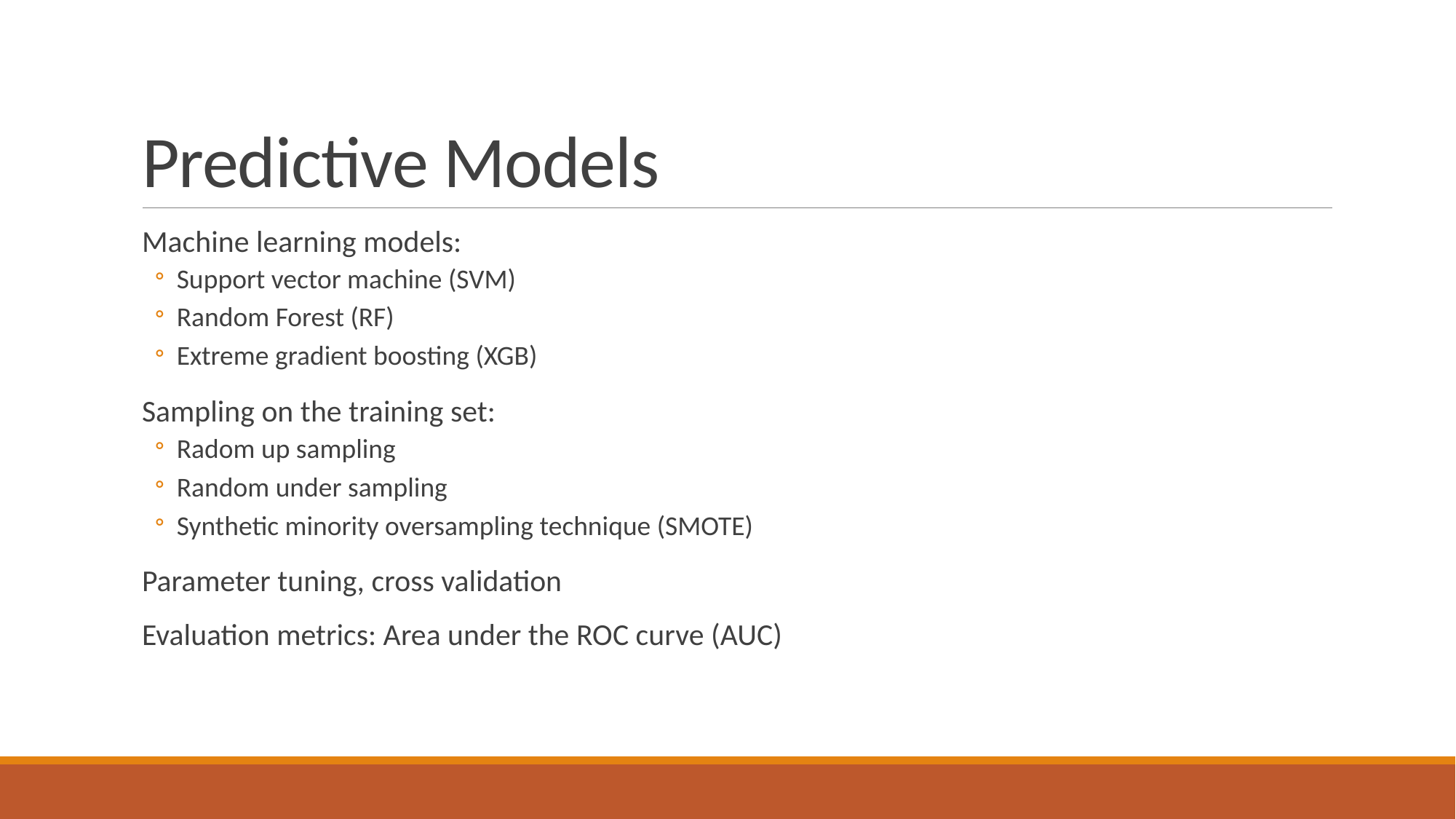

# Predictive Models
Machine learning models:
Support vector machine (SVM)
Random Forest (RF)
Extreme gradient boosting (XGB)
Sampling on the training set:
Radom up sampling
Random under sampling
Synthetic minority oversampling technique (SMOTE)
Parameter tuning, cross validation
Evaluation metrics: Area under the ROC curve (AUC)